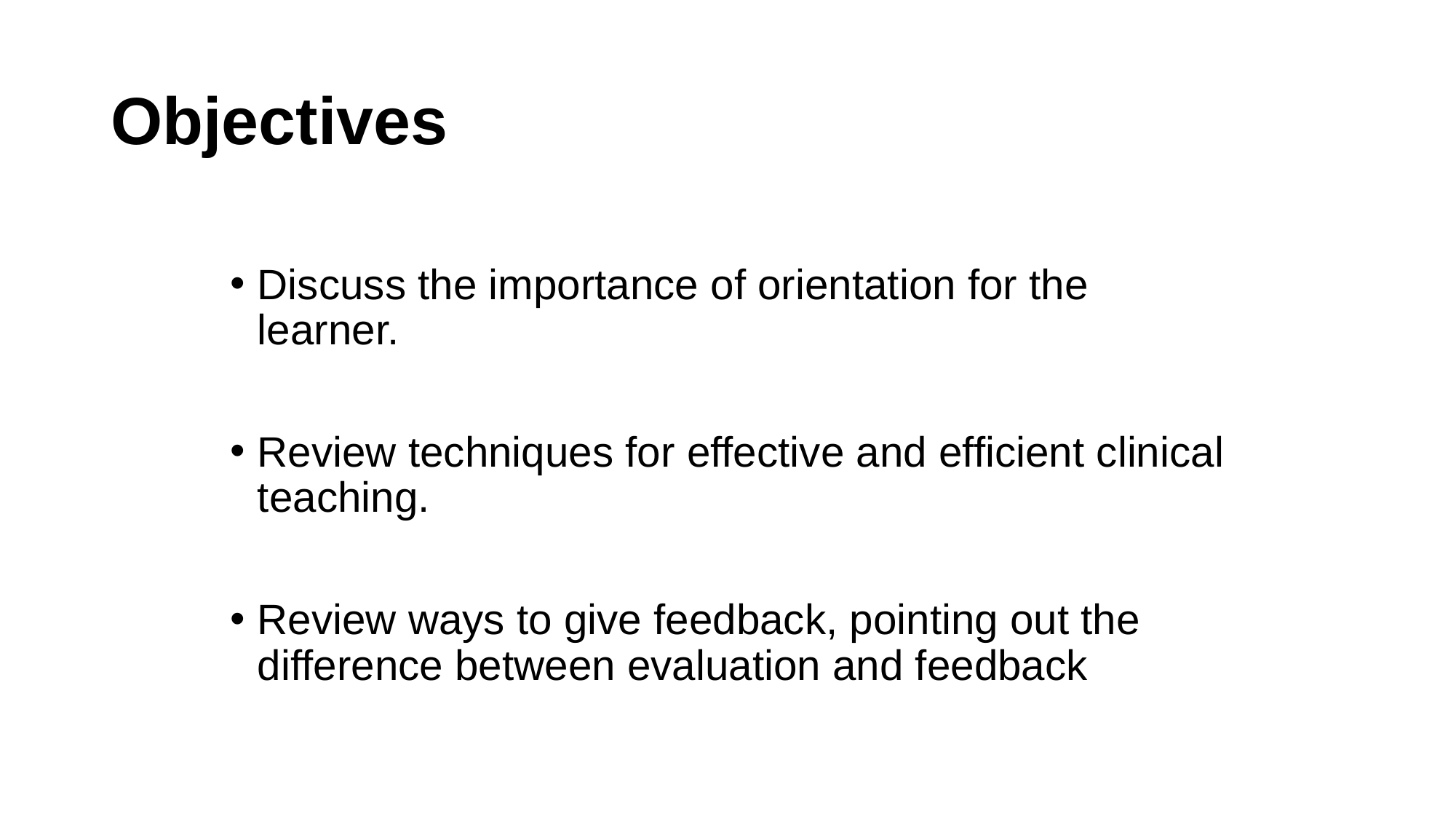

# Objectives

Discuss the importance of orientation for the learner.

Review techniques for effective and efficient clinical teaching.

Review ways to give feedback, pointing out the difference between evaluation and feedback